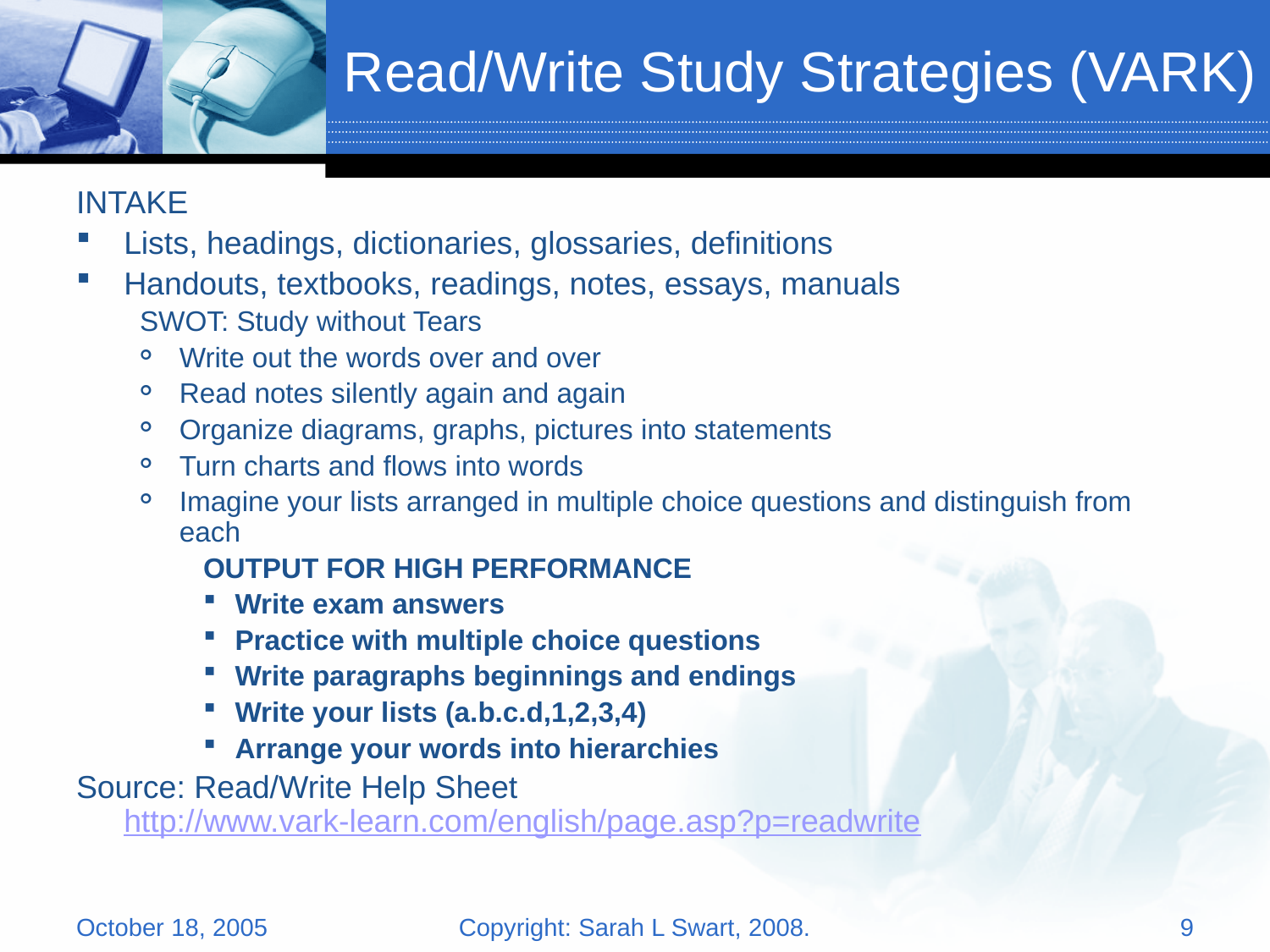

# Read/Write Study Strategies (VARK)
INTAKE
Lists, headings, dictionaries, glossaries, definitions
Handouts, textbooks, readings, notes, essays, manuals
SWOT: Study without Tears
Write out the words over and over
Read notes silently again and again
Organize diagrams, graphs, pictures into statements
Turn charts and flows into words
Imagine your lists arranged in multiple choice questions and distinguish from each
OUTPUT FOR HIGH PERFORMANCE
Write exam answers
Practice with multiple choice questions
Write paragraphs beginnings and endings
Write your lists (a.b.c.d,1,2,3,4)
Arrange your words into hierarchies
Source: Read/Write Help Sheet
http://www.vark-learn.com/english/page.asp?p=readwrite
October 18, 2005
Copyright: Sarah L Swart, 2008.
9